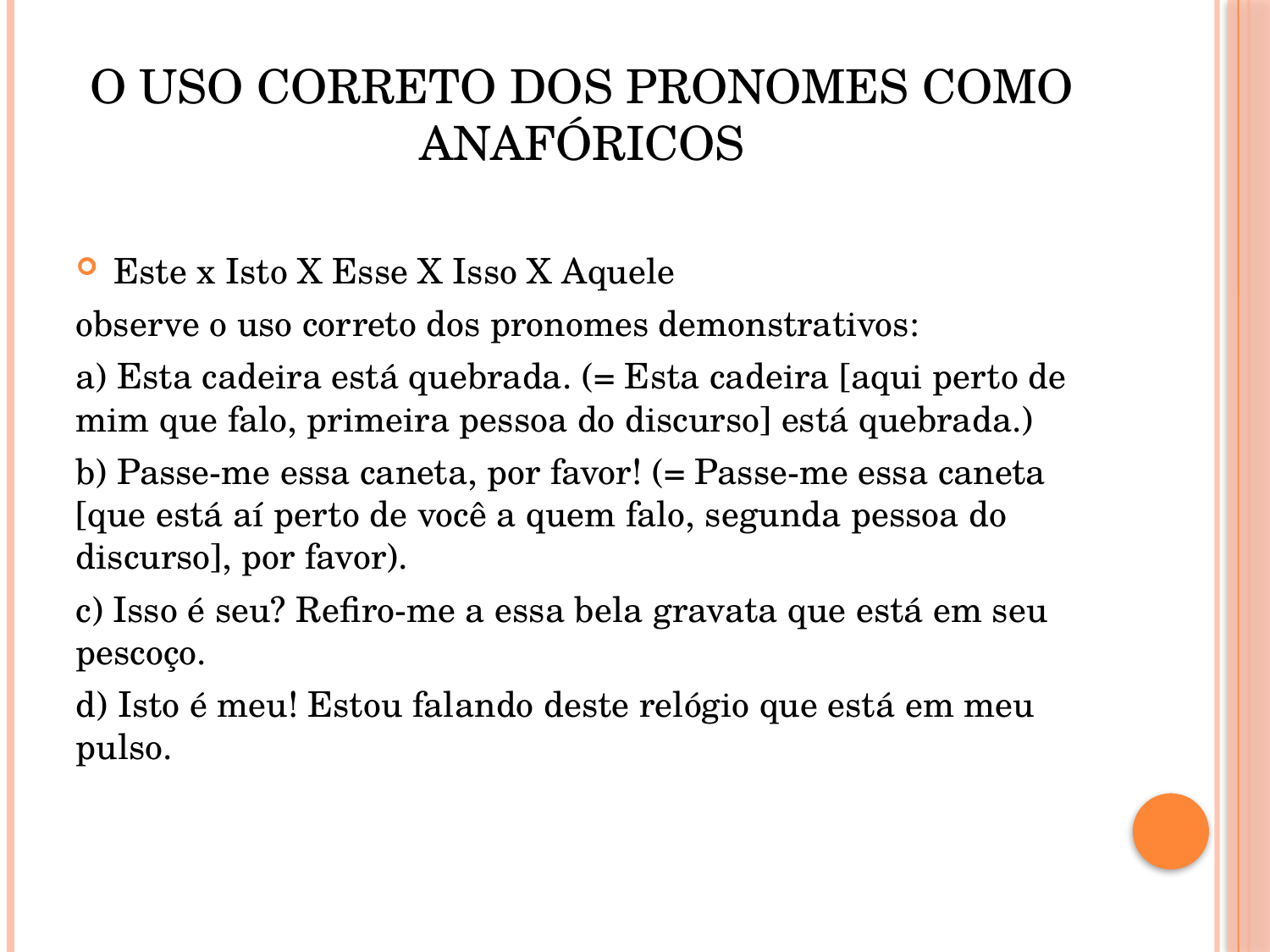

# O uso correto dos pronomes como anafóricos

Este x Isto X Esse X Isso X Aquele
observe o uso correto dos pronomes demonstrativos:
a) Esta cadeira está quebrada. (= Esta cadeira [aqui perto de mim que falo, primeira pessoa do discurso] está quebrada.)
b) Passe-me essa caneta, por favor! (= Passe-me essa caneta [que está aí perto de você a quem falo, segunda pessoa do discurso], por favor).
c) Isso é seu? Refiro-me a essa bela gravata que está em seu pescoço.
d) Isto é meu! Estou falando deste relógio que está em meu pulso.